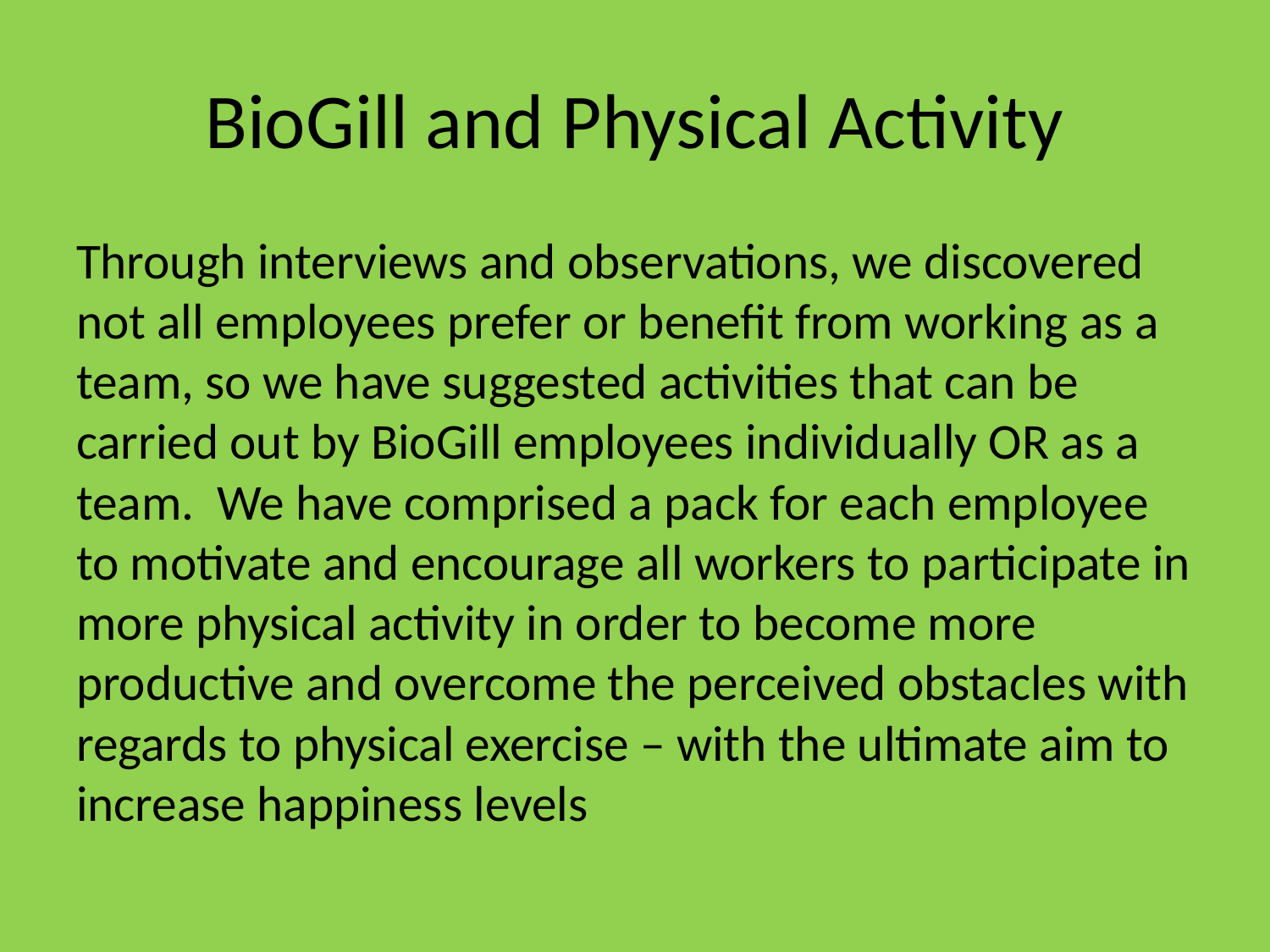

# BioGill and Physical Activity
Through interviews and observations, we discovered not all employees prefer or benefit from working as a team, so we have suggested activities that can be carried out by BioGill employees individually OR as a team.  We have comprised a pack for each employee to motivate and encourage all workers to participate in more physical activity in order to become more productive and overcome the perceived obstacles with regards to physical exercise – with the ultimate aim to increase happiness levels